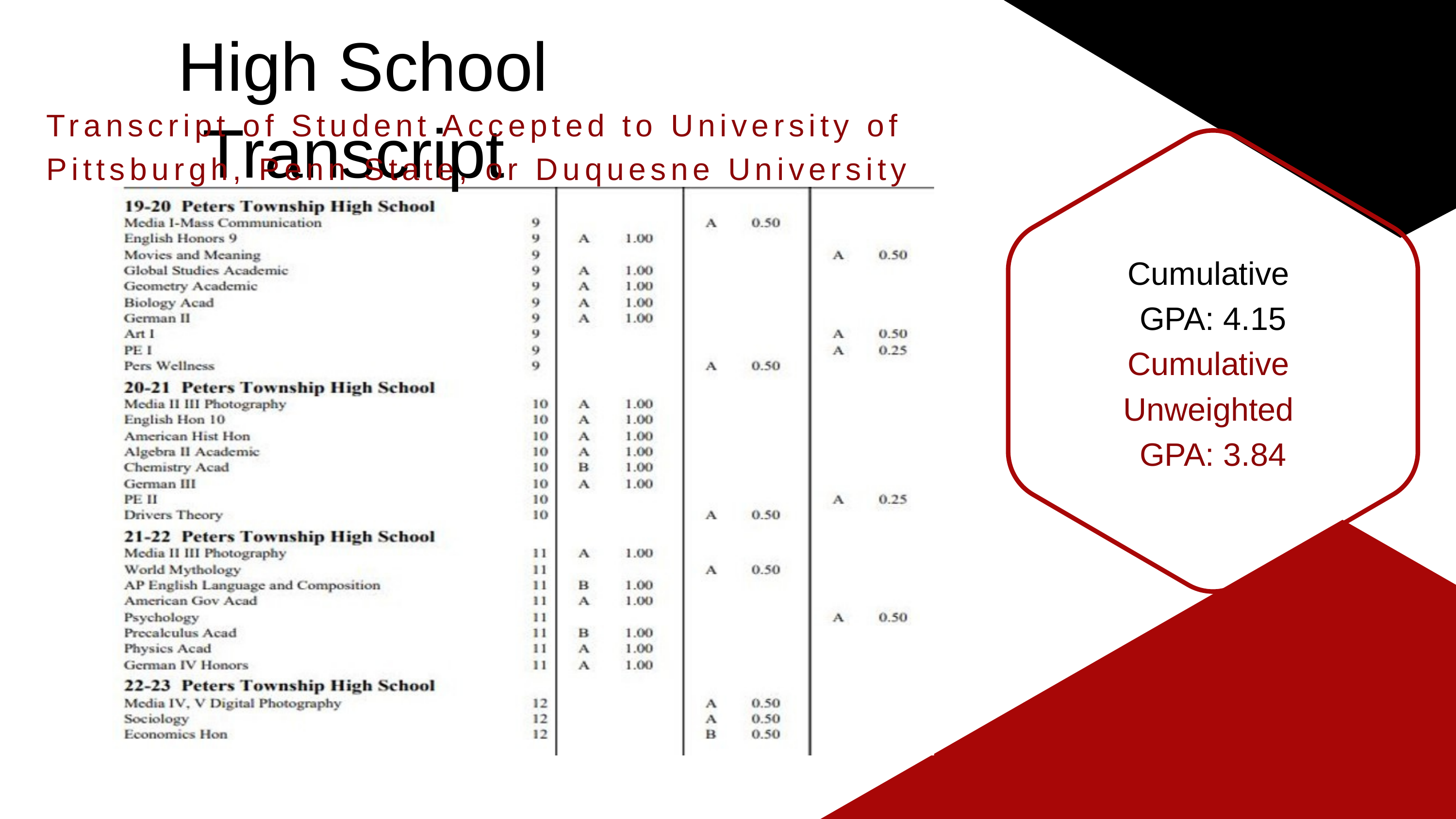

High School Transcript
Transcript of Student Accepted to University of Pittsburgh, Penn State, or Duquesne University

Tota

Cumulative
GPA: 4.15
Cumulative
Unweighted
GPA: 3.84